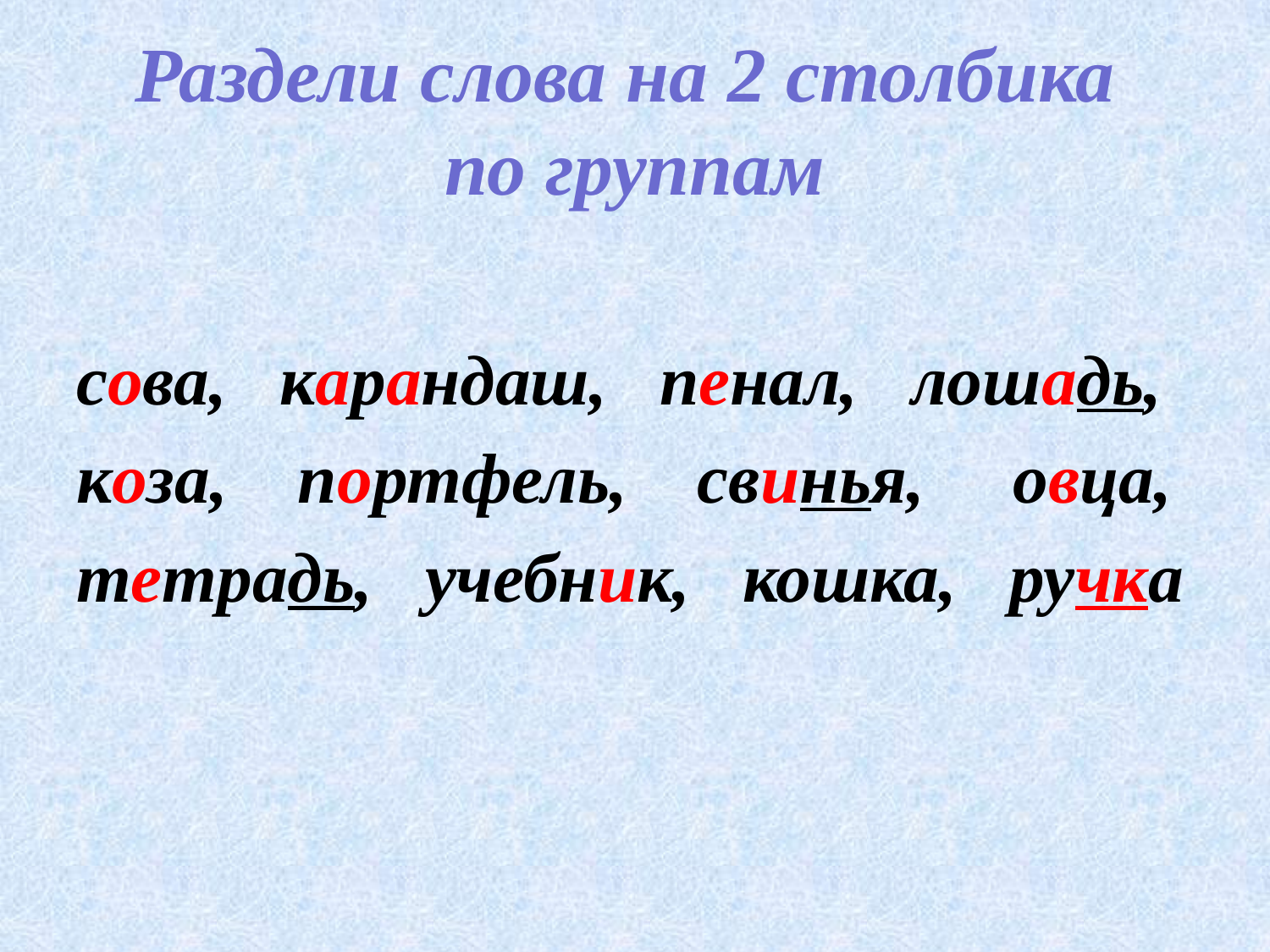

# Раздели слова на 2 столбика по группам
сова,   карандаш,   пенал,   лошадь,
коза,    портфель,    свинья,     овца,
тетрадь,   учебник,   кошка,   ручка